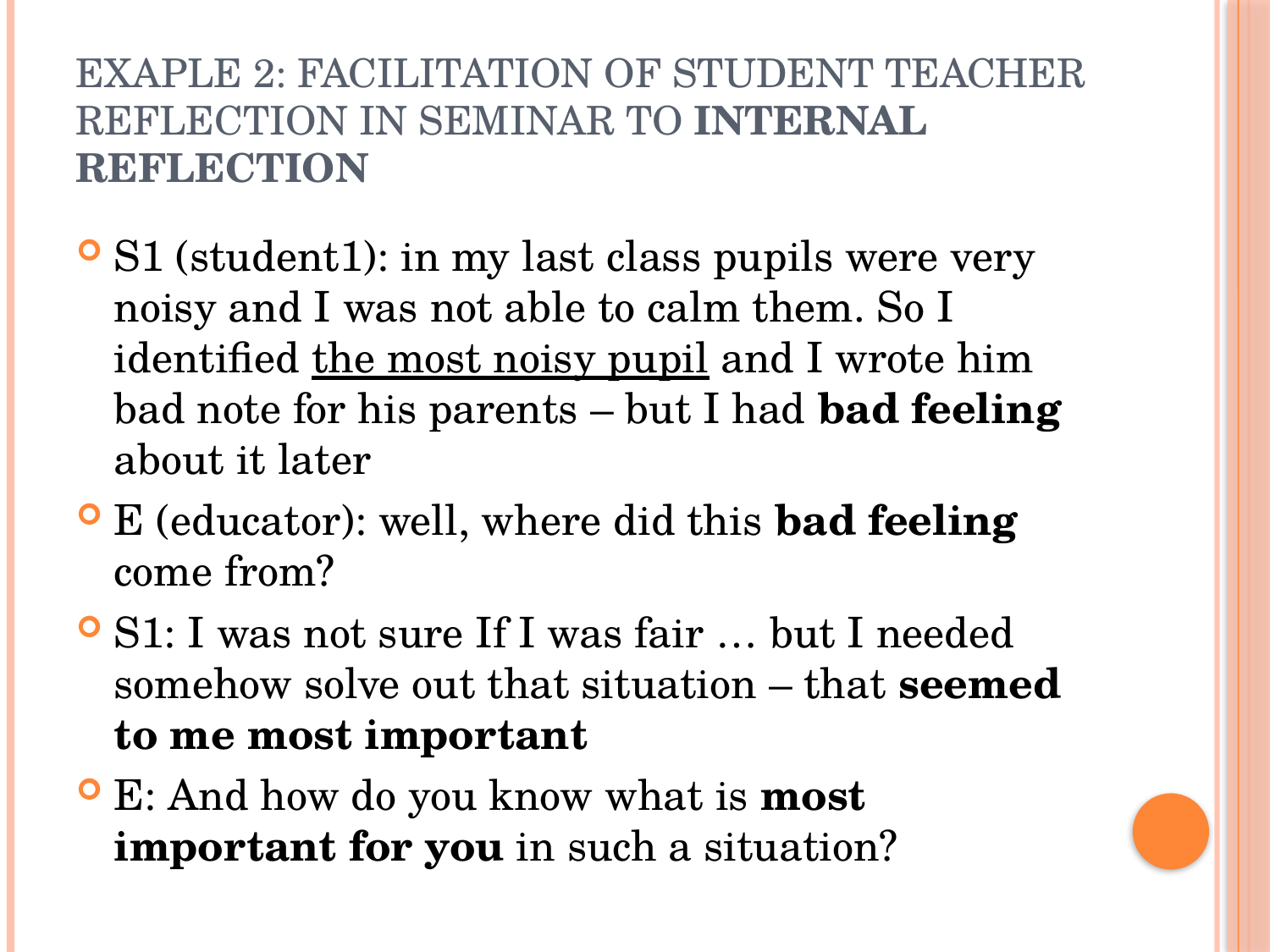

# Exaple 2: facilitation of student teacher reflection in seminar to internal reflection
S1 (student1): in my last class pupils were very noisy and I was not able to calm them. So I identified the most noisy pupil and I wrote him bad note for his parents – but I had bad feeling about it later
E (educator): well, where did this bad feeling come from?
S1: I was not sure If I was fair … but I needed somehow solve out that situation – that seemed to me most important
E: And how do you know what is most important for you in such a situation?